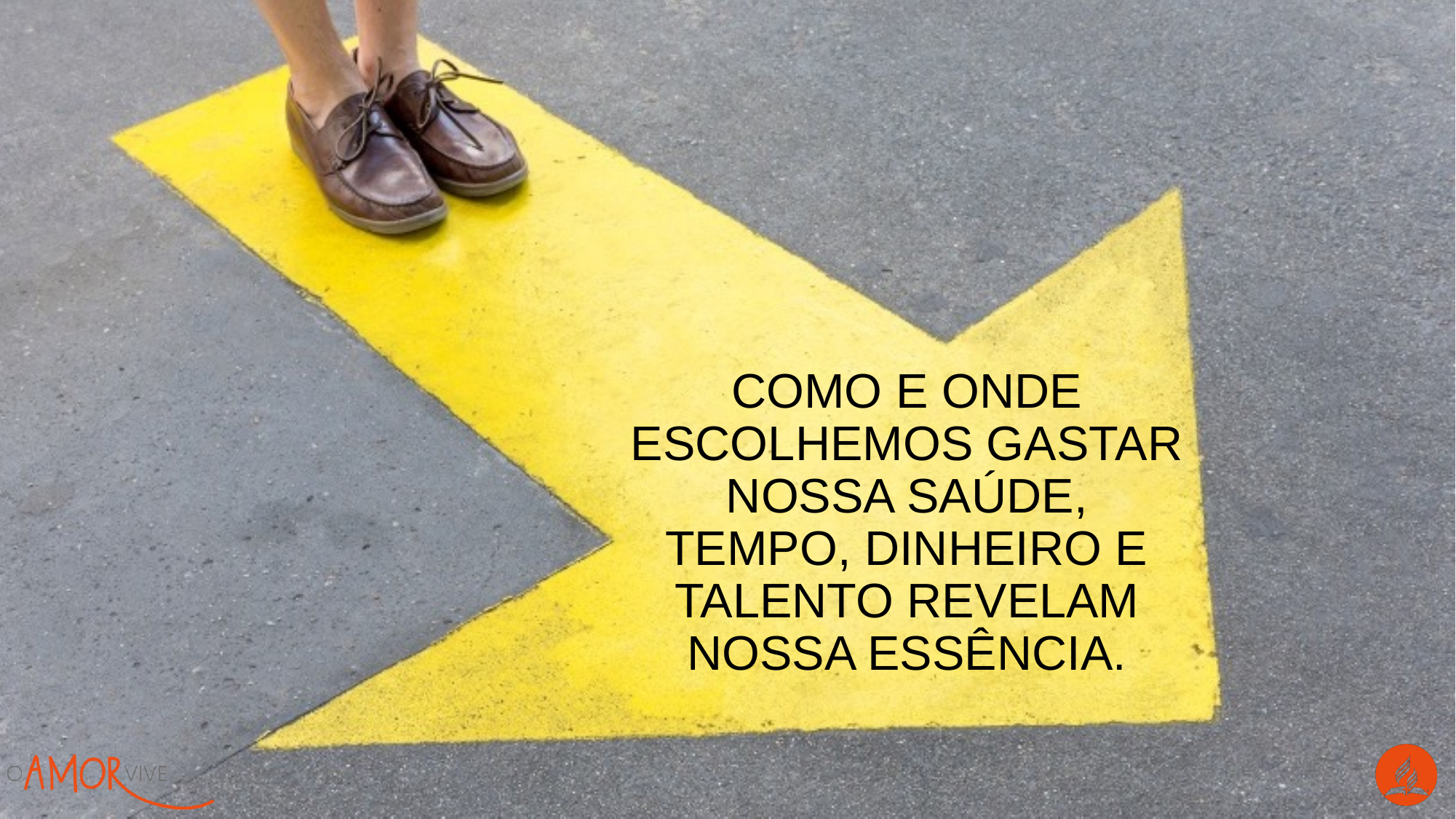

Como e onde escolhemos gastar nossa saúde, tempo, dinheiro e talento revelam nossa essência.